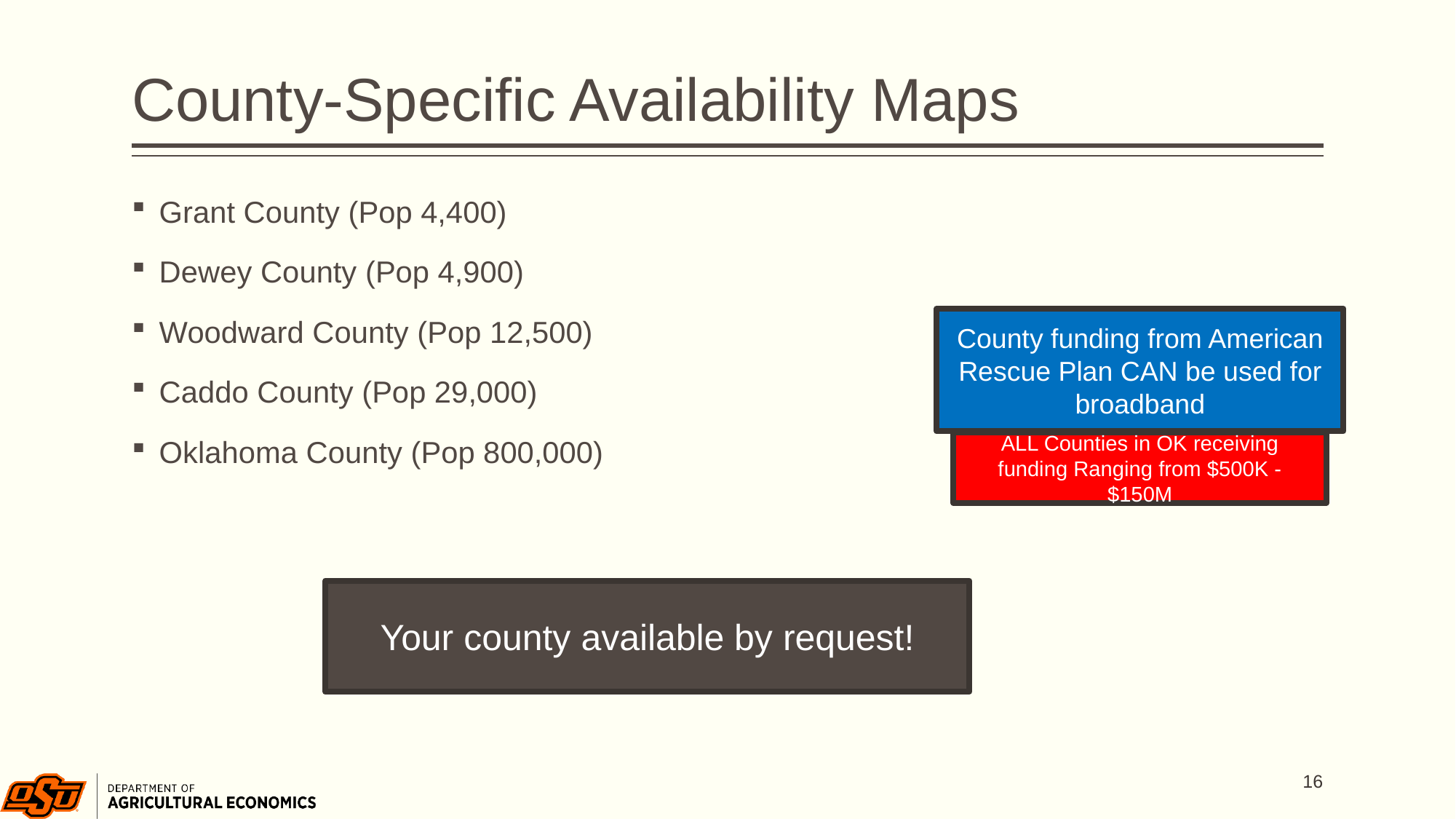

# County-Specific Availability Maps
Grant County (Pop 4,400)
Dewey County (Pop 4,900)
Woodward County (Pop 12,500)
Caddo County (Pop 29,000)
Oklahoma County (Pop 800,000)

County funding from American Rescue Plan CAN be used for broadband
ALL Counties in OK receiving funding Ranging from $500K - $150M
Your county available by request!
16